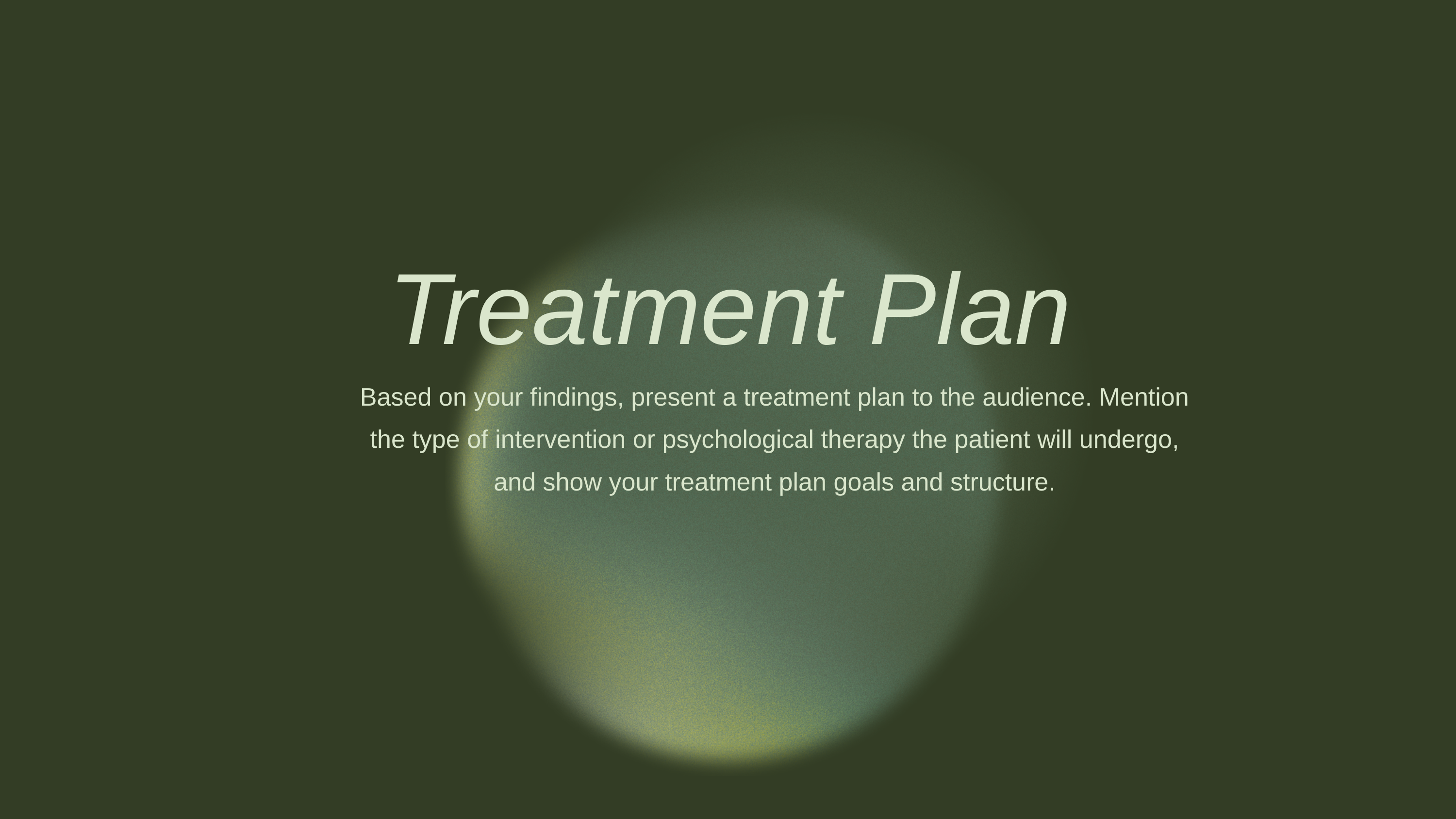

Treatment Plan
Based on your findings, present a treatment plan to the audience. Mention the type of intervention or psychological therapy the patient will undergo, and show your treatment plan goals and structure.